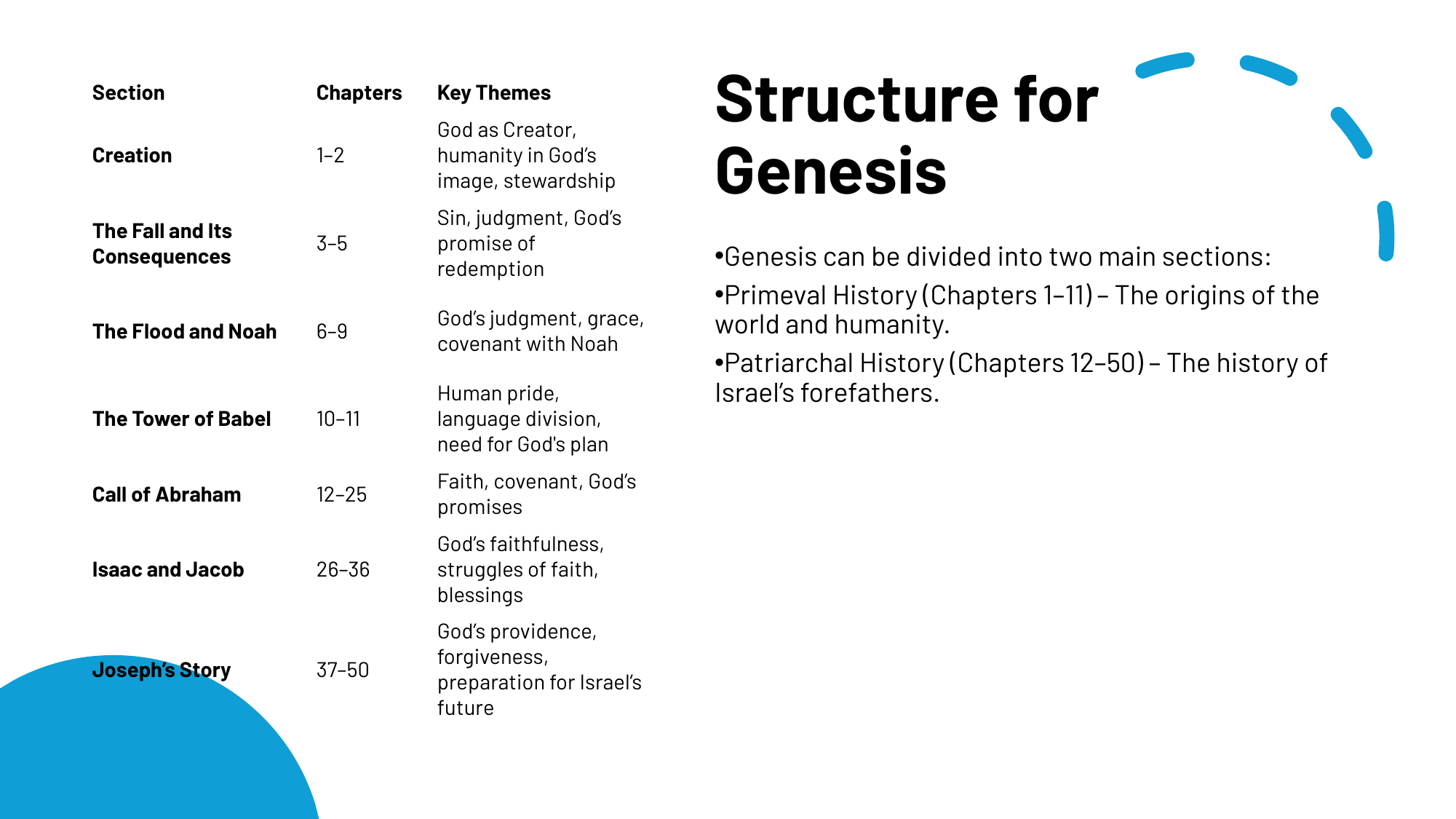

# Structure for Genesis

| Section | Chapters | Key Themes |
| --- | --- | --- |
| Creation | 1–2 | God as Creator, humanity in God’s image, stewardship |
| The Fall and Its Consequences | 3–5 | Sin, judgment, God’s promise of redemption |
| The Flood and Noah | 6–9 | God’s judgment, grace, covenant with Noah |
| The Tower of Babel | 10–11 | Human pride, language division, need for God's plan |
| Call of Abraham | 12–25 | Faith, covenant, God’s promises |
| Isaac and Jacob | 26–36 | God’s faithfulness, struggles of faith, blessings |
| Joseph’s Story | 37–50 | God’s providence, forgiveness, preparation for Israel’s future |
Genesis can be divided into two main sections:
Primeval History (Chapters 1–11) – The origins of the world and humanity.
Patriarchal History (Chapters 12–50) – The history of Israel’s forefathers.